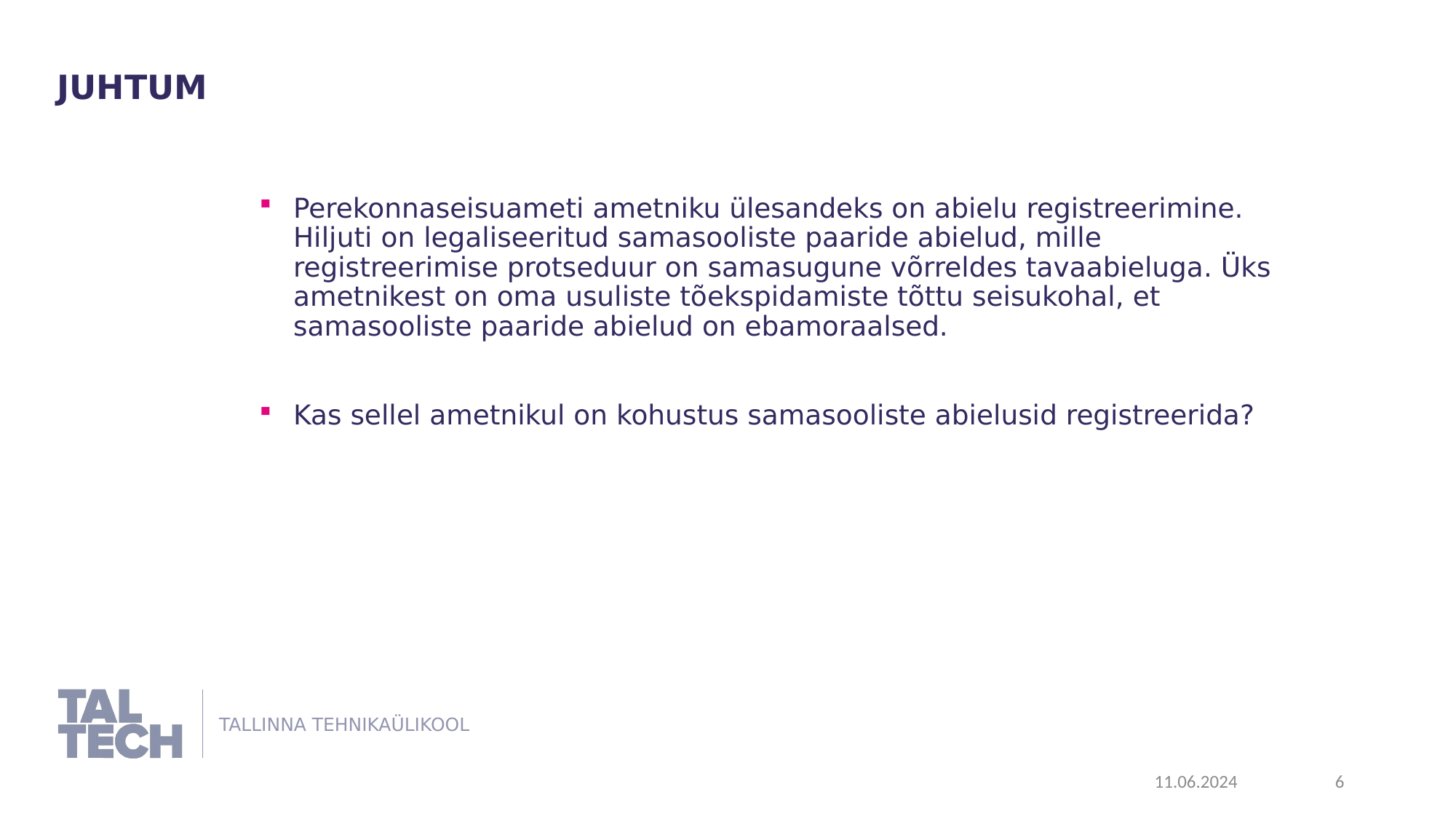

juhtum
Perekonnaseisuameti ametniku ülesandeks on abielu registreerimine. Hiljuti on legaliseeritud samasooliste paaride abielud, mille registreerimise protseduur on samasugune võrreldes tavaabieluga. Üks ametnikest on oma usuliste tõekspidamiste tõttu seisukohal, et samasooliste paaride abielud on ebamoraalsed.

Kas sellel ametnikul on kohustus samasooliste abielusid registreerida?

11.06.2024
6